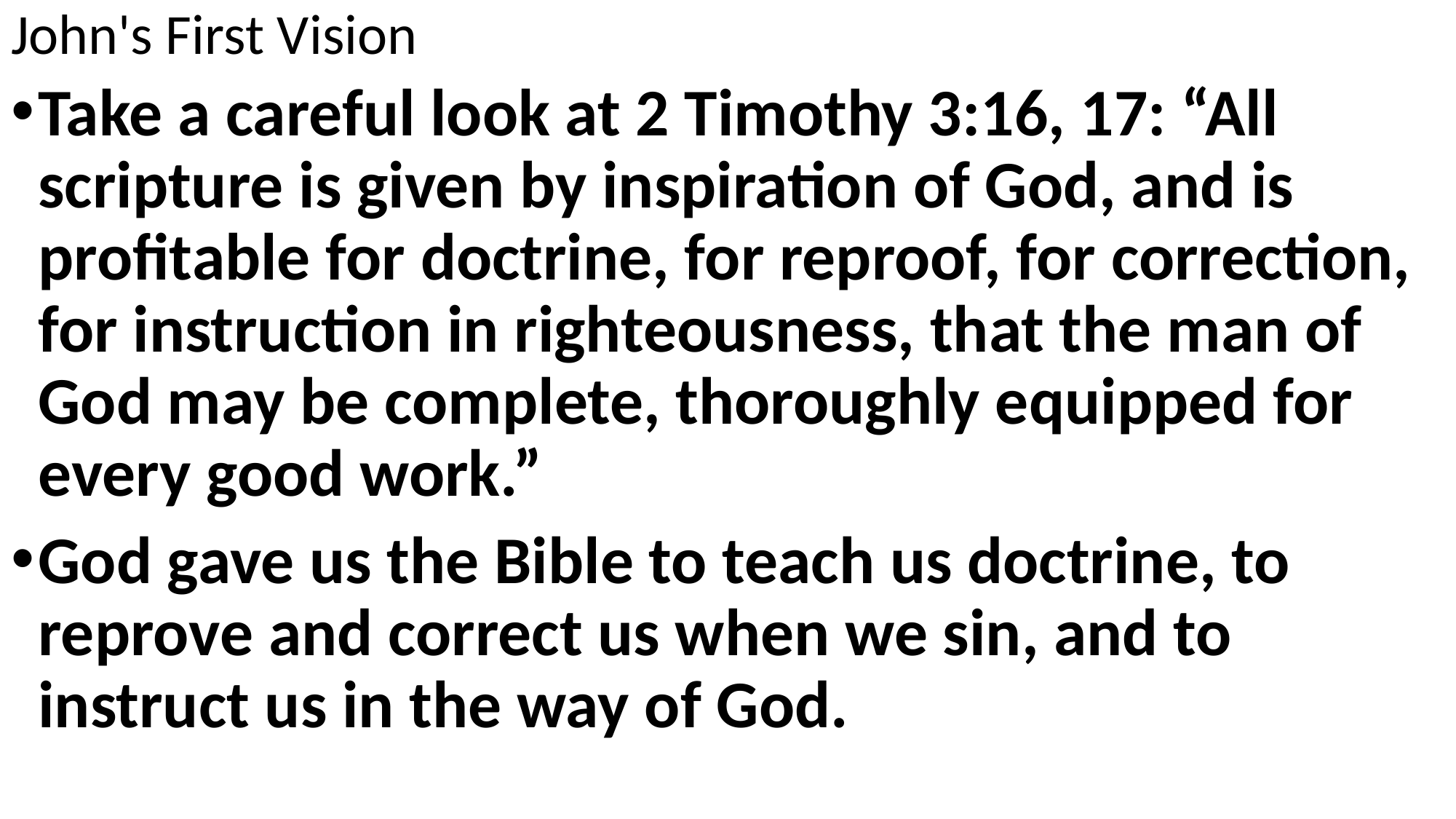

# John's First Vision
Take a careful look at 2 Timothy 3:16, 17: “All scripture is given by inspiration of God, and is profitable for doctrine, for reproof, for correction, for instruction in righteousness, that the man of God may be complete, thoroughly equipped for every good work.”
God gave us the Bible to teach us doctrine, to reprove and correct us when we sin, and to instruct us in the way of God.